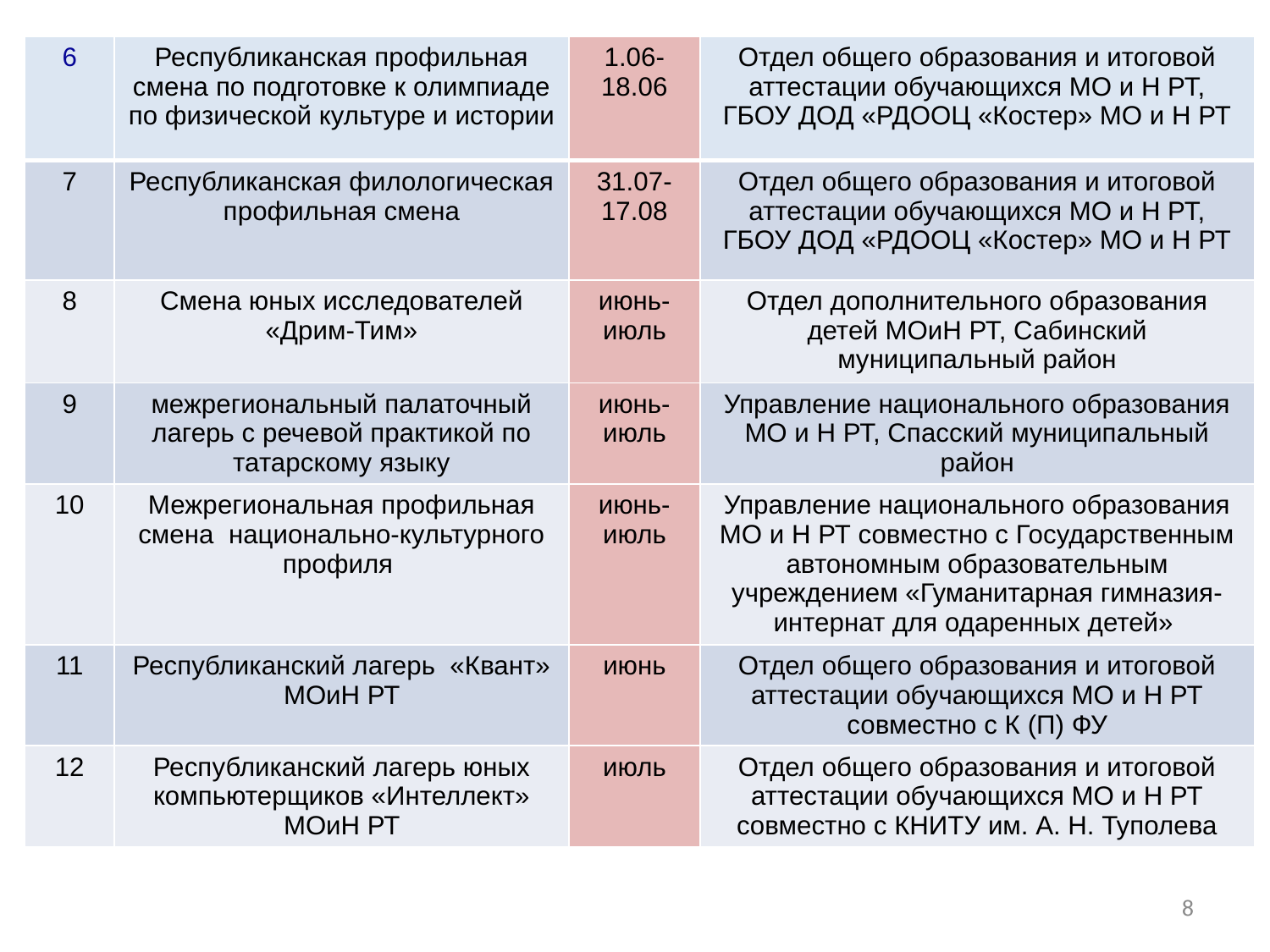

| 6 | Республиканская профильная смена по подготовке к олимпиаде по физической культуре и истории | 1.06-18.06 | Отдел общего образования и итоговой аттестации обучающихся МО и Н РТ, ГБОУ ДОД «РДООЦ «Костер» МО и Н РТ |
| --- | --- | --- | --- |
| 7 | Республиканская филологическая профильная смена | 31.07-17.08 | Отдел общего образования и итоговой аттестации обучающихся МО и Н РТ, ГБОУ ДОД «РДООЦ «Костер» МО и Н РТ |
| 8 | Смена юных исследователей «Дрим-Тим» | июнь-июль | Отдел дополнительного образования детей МОиН РТ, Сабинский муниципальный район |
| 9 | межрегиональный палаточный лагерь с речевой практикой по татарскому языку | июнь-июль | Управление национального образования МО и Н РТ, Спасский муниципальный район |
| 10 | Межрегиональная профильная смена национально-культурного профиля | июнь-июль | Управление национального образования МО и Н РТ совместно с Государственным автономным образовательным учреждением «Гуманитарная гимназия-интернат для одаренных детей» |
| 11 | Республиканский лагерь «Квант» МОиН РТ | июнь | Отдел общего образования и итоговой аттестации обучающихся МО и Н РТ совместно с К (П) ФУ |
| 12 | Республиканский лагерь юных компьютерщиков «Интеллект» МОиН РТ | июль | Отдел общего образования и итоговой аттестации обучающихся МО и Н РТ совместно с КНИТУ им. А. Н. Туполева |
8